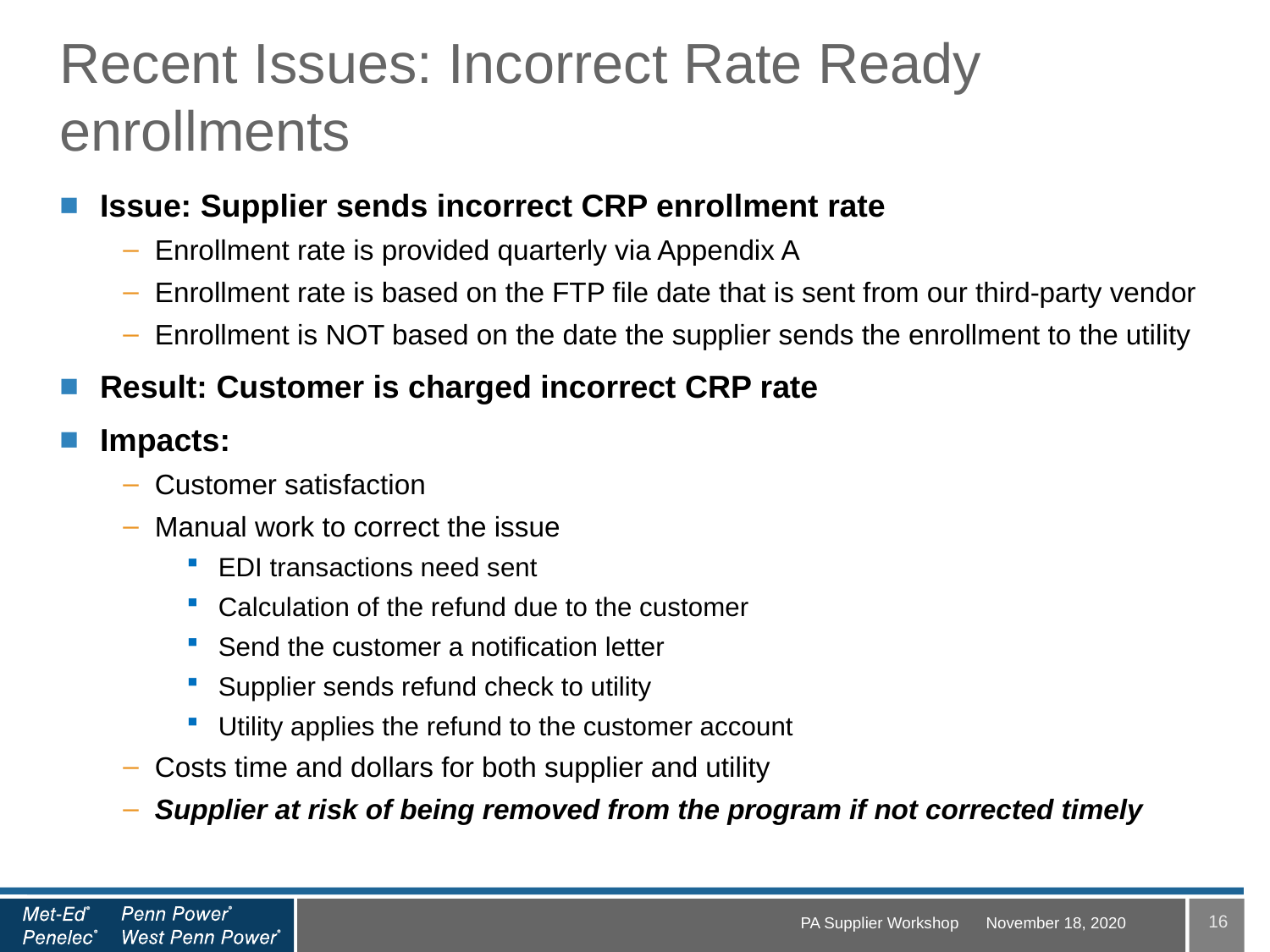

# Recent Issues: Incorrect Rate Ready enrollments
Issue: Supplier sends incorrect CRP enrollment rate
Enrollment rate is provided quarterly via Appendix A
Enrollment rate is based on the FTP file date that is sent from our third-party vendor
Enrollment is NOT based on the date the supplier sends the enrollment to the utility
Result: Customer is charged incorrect CRP rate
Impacts:
Customer satisfaction
Manual work to correct the issue
EDI transactions need sent
Calculation of the refund due to the customer
Send the customer a notification letter
Supplier sends refund check to utility
Utility applies the refund to the customer account
Costs time and dollars for both supplier and utility
Supplier at risk of being removed from the program if not corrected timely

16
PA Supplier Workshop
November 18, 2020